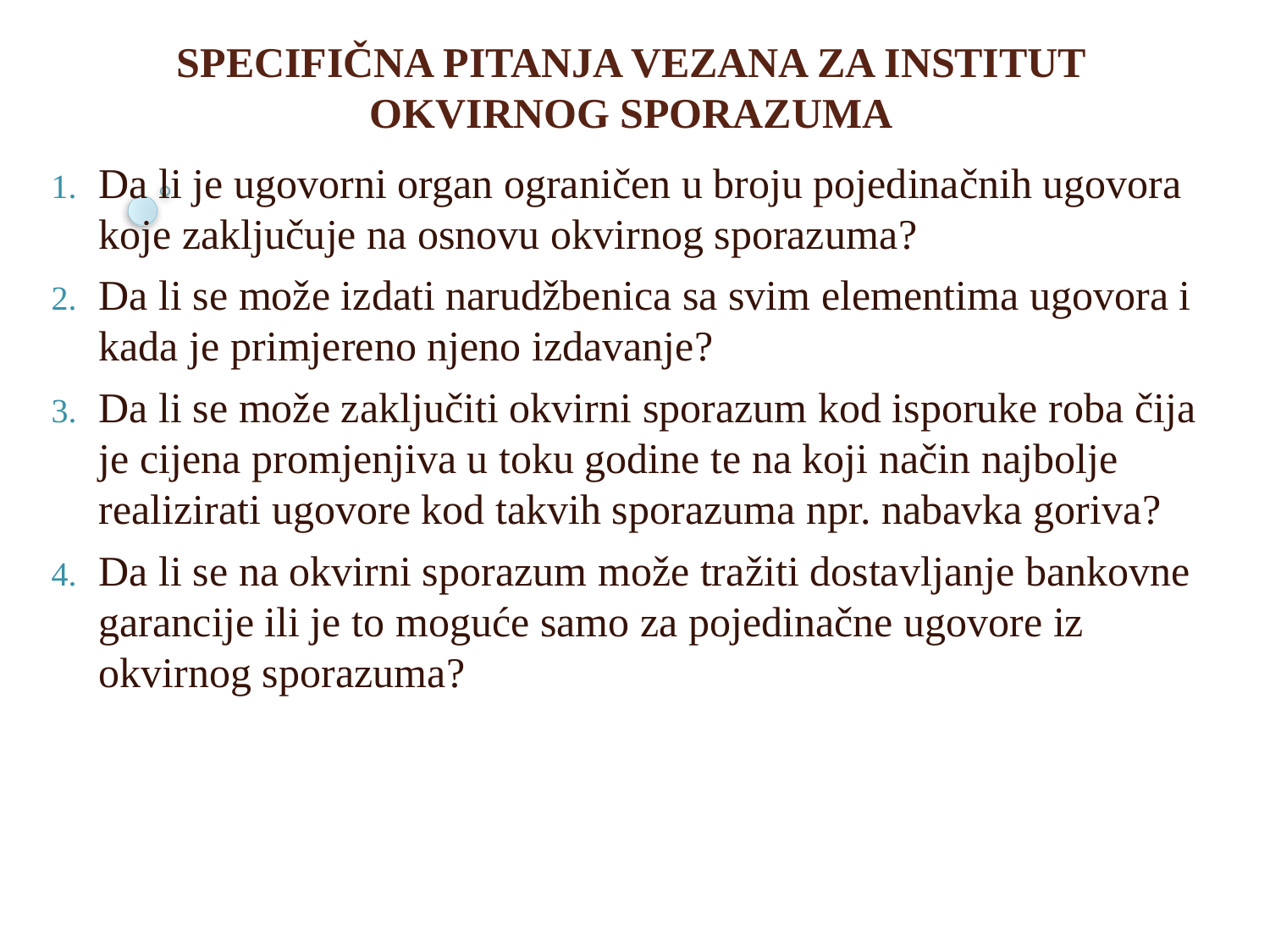

SPECIFIČNA PITANJA VEZANA ZA INSTITUT OKVIRNOG SPORAZUMA
Da li je ugovorni organ ograničen u broju pojedinačnih ugovora koje zaključuje na osnovu okvirnog sporazuma?
Da li se može izdati narudžbenica sa svim elementima ugovora i kada je primjereno njeno izdavanje?
Da li se može zaključiti okvirni sporazum kod isporuke roba čija je cijena promjenjiva u toku godine te na koji način najbolje realizirati ugovore kod takvih sporazuma npr. nabavka goriva?
Da li se na okvirni sporazum može tražiti dostavljanje bankovne garancije ili je to moguće samo za pojedinačne ugovore iz okvirnog sporazuma?